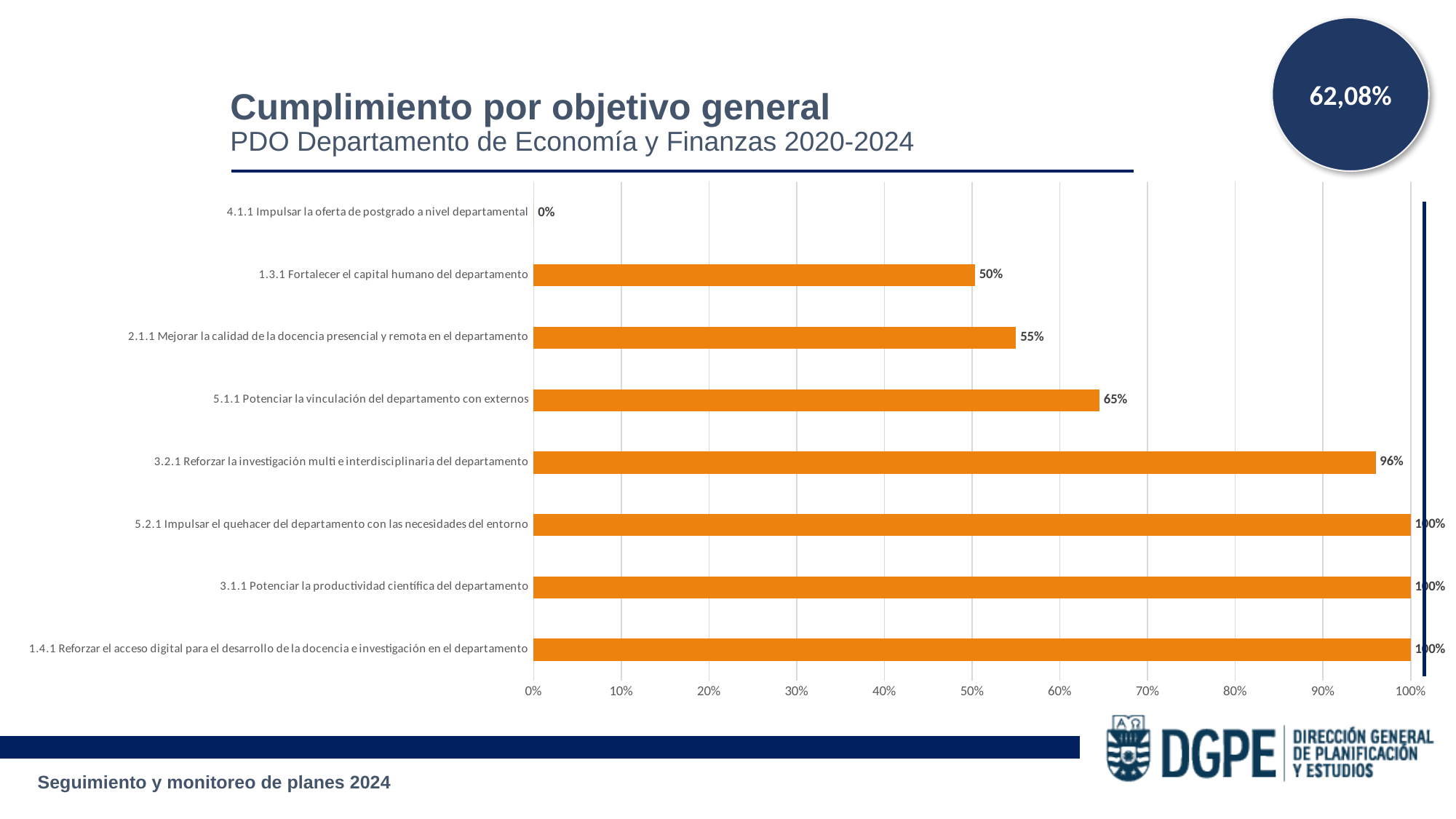

62,08%
Cumplimiento por objetivo general
PDO Departamento de Economía y Finanzas 2020-2024

### Chart

| Category | Cumplimiento |
|---|---|
| 1.4.1 Reforzar el acceso digital para el desarrollo de la docencia e investigación en el departamento | 1.0 |
| 3.1.1 Potenciar la productividad científica del departamento | 1.0 |
| 5.2.1 Impulsar el quehacer del departamento con las necesidades del entorno | 1.0 |
| 3.2.1 Reforzar la investigación multi e interdisciplinaria del departamento | 0.96 |
| 5.1.1 Potenciar la vinculación del departamento con externos | 0.645 |
| 2.1.1 Mejorar la calidad de la docencia presencial y remota en el departamento | 0.55 |
| 1.3.1 Fortalecer el capital humano del departamento | 0.5033 |
| 4.1.1 Impulsar la oferta de postgrado a nivel departamental | 0.0 |
Seguimiento y monitoreo de planes 2024